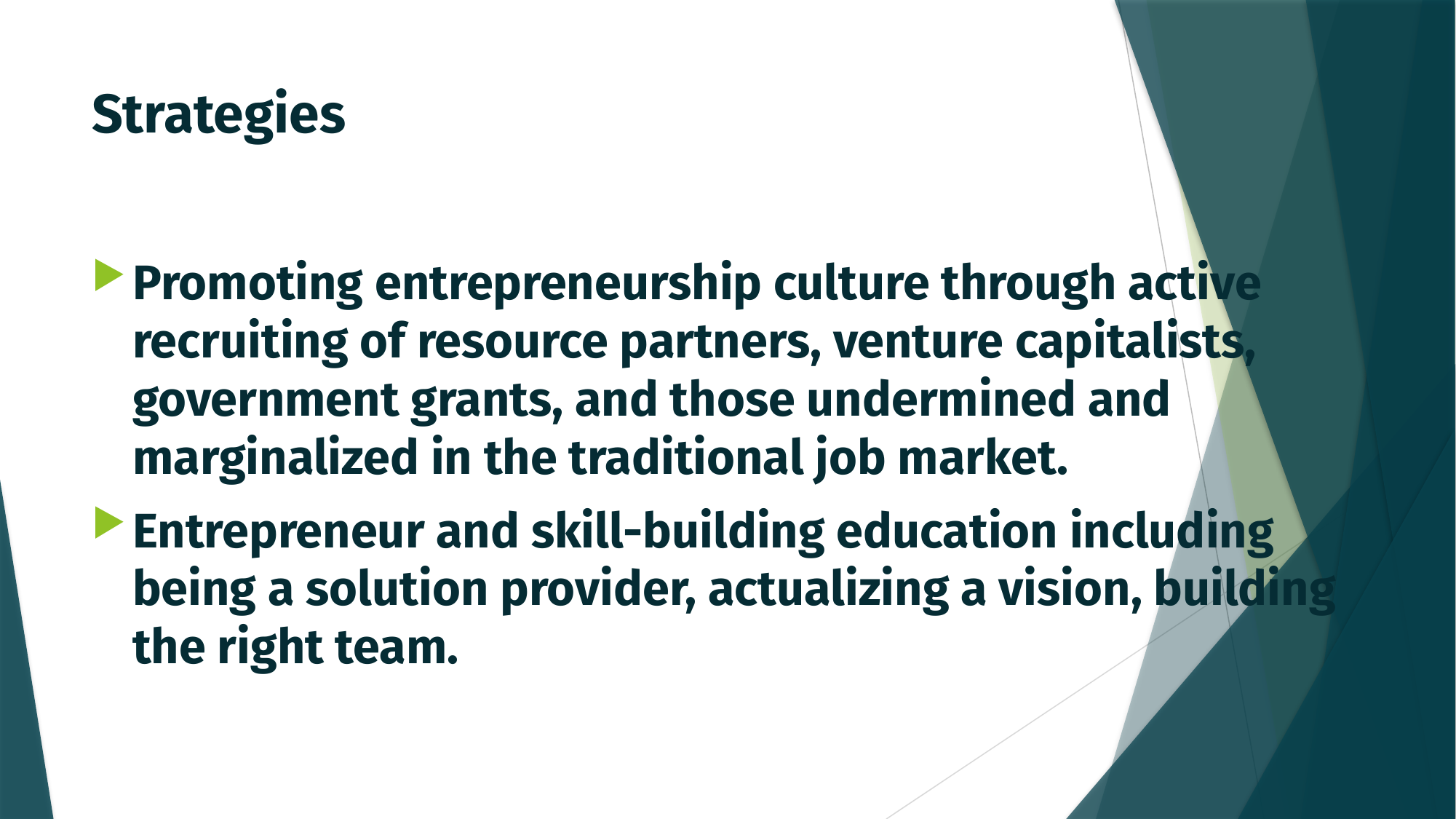

# Strategies

Promoting entrepreneurship culture through active recruiting of resource partners, venture capitalists, government grants, and those undermined and marginalized in the traditional job market.
Entrepreneur and skill-building education including being a solution provider, actualizing a vision, building the right team.